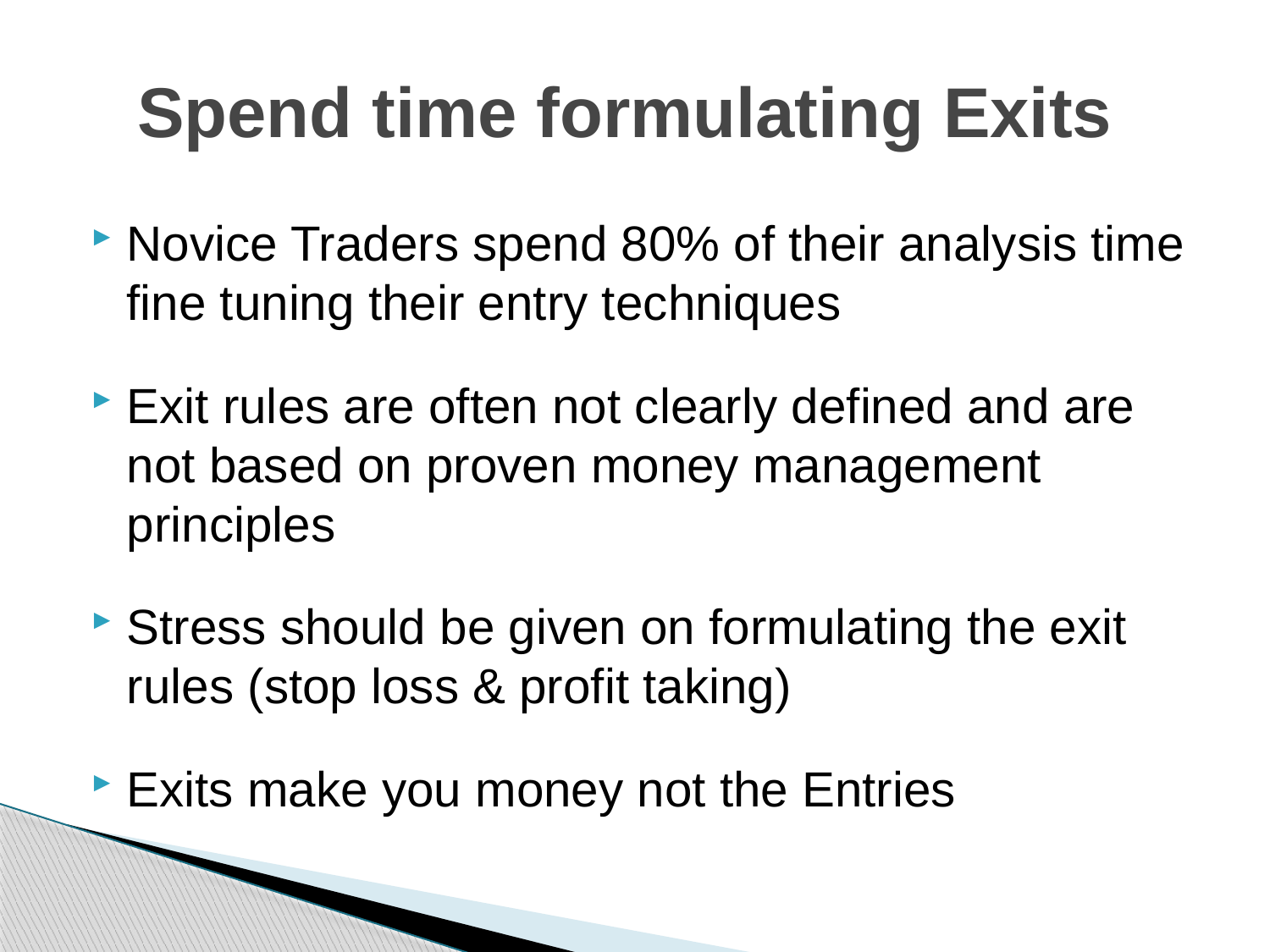

# Spend time formulating Exits
Novice Traders spend 80% of their analysis time fine tuning their entry techniques

Exit rules are often not clearly defined and are not based on proven money management principles

Stress should be given on formulating the exit rules (stop loss & profit taking)

Exits make you money not the Entries